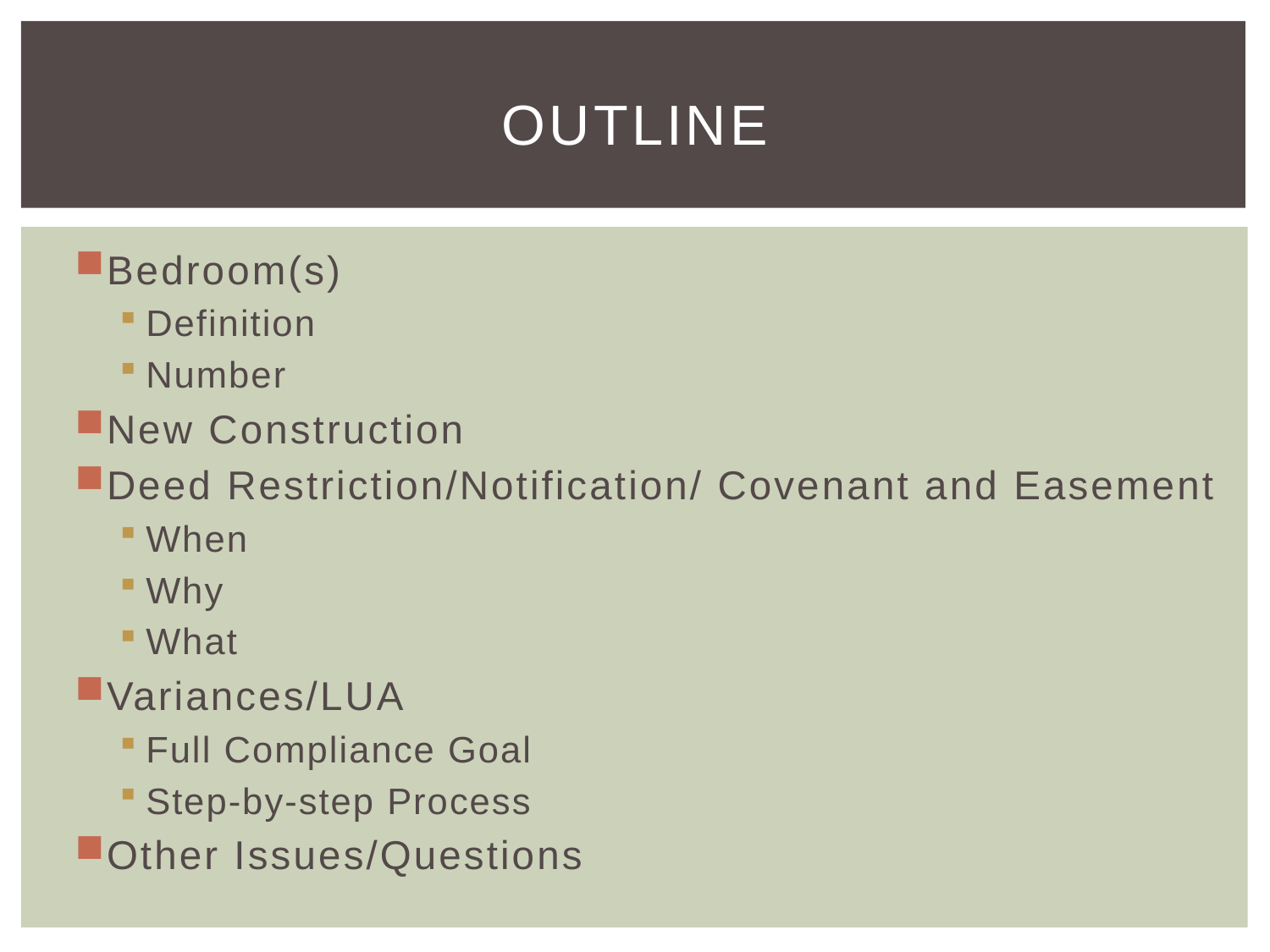

# Outline
Bedroom(s)
Definition
Number
New Construction
Deed Restriction/Notification/ Covenant and Easement
When
Why
What
Variances/LUA
Full Compliance Goal
Step-by-step Process
Other Issues/Questions